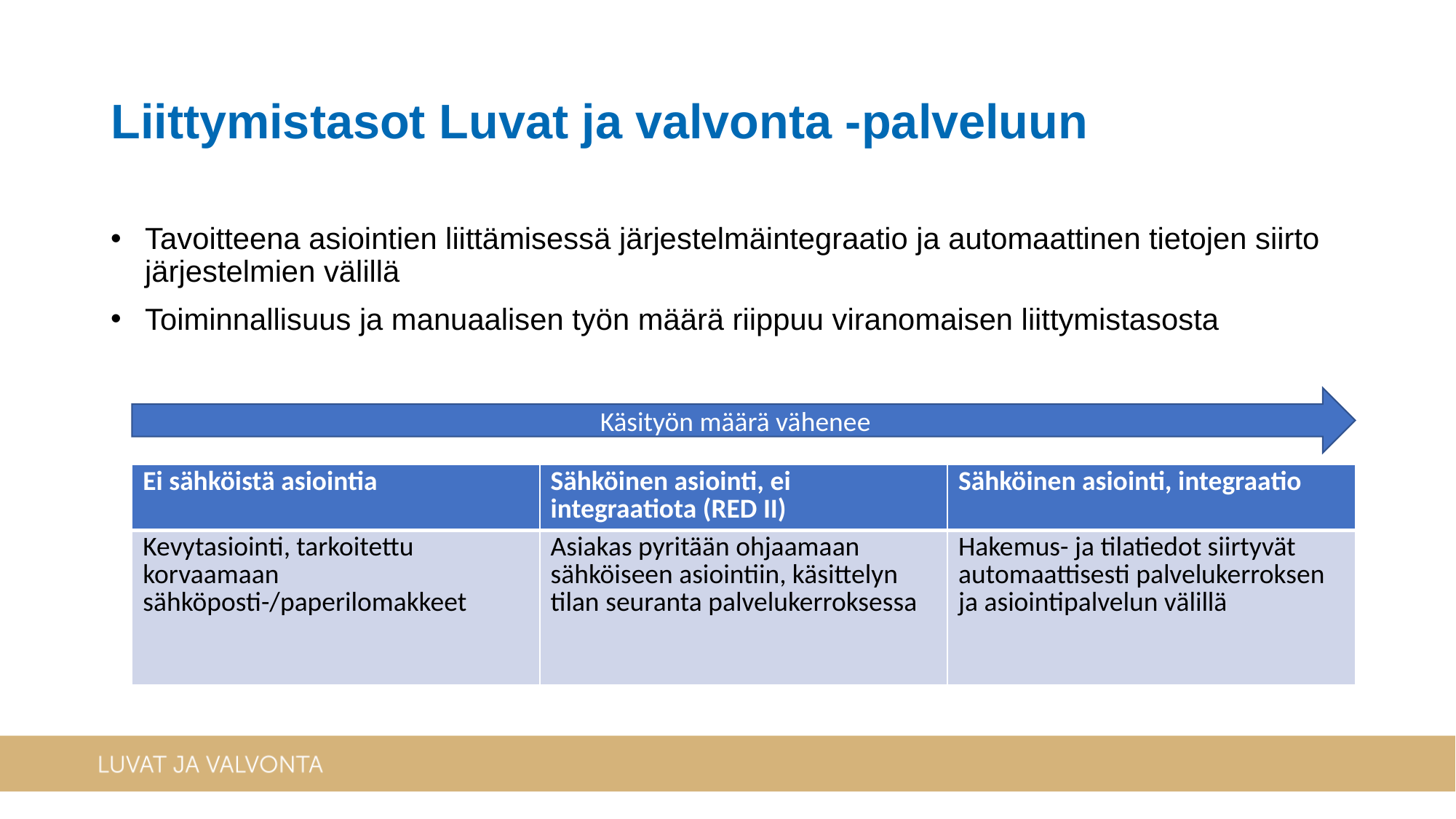

Liittymistasot Luvat ja valvonta -palveluun
Tavoitteena asiointien liittämisessä järjestelmäintegraatio ja automaattinen tietojen siirto järjestelmien välillä
Toiminnallisuus ja manuaalisen työn määrä riippuu viranomaisen liittymistasosta

Käsityön määrä vähenee
| Ei sähköistä asiointia | Sähköinen asiointi, ei integraatiota (RED II) | Sähköinen asiointi, integraatio |
| --- | --- | --- |
| Kevytasiointi, tarkoitettu korvaamaan sähköposti-/paperilomakkeet | Asiakas pyritään ohjaamaan sähköiseen asiointiin, käsittelyn tilan seuranta palvelukerroksessa | Hakemus- ja tilatiedot siirtyvät automaattisesti palvelukerroksen ja asiointipalvelun välillä |